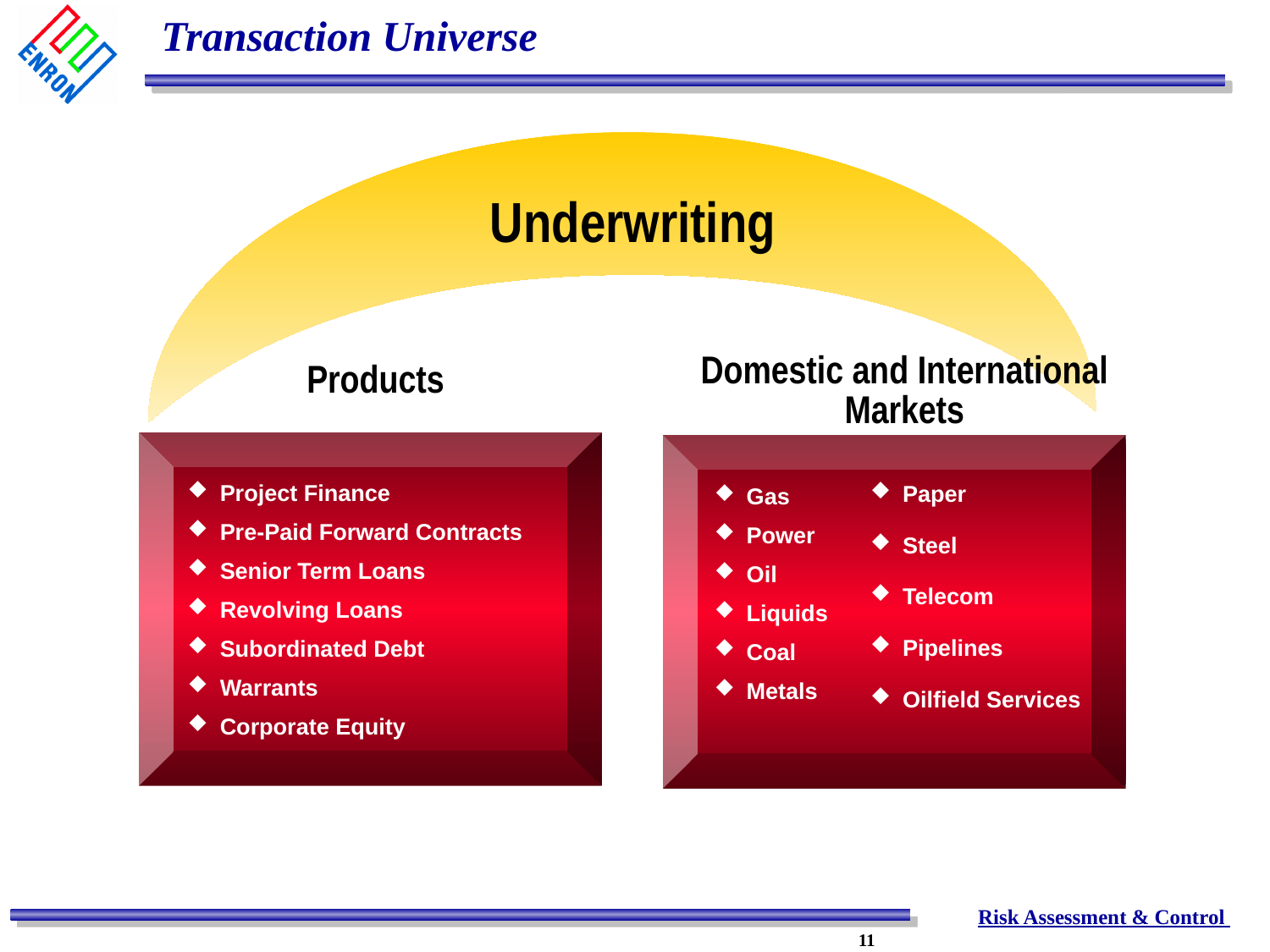

# Transaction Universe
Underwriting
Domestic and International Markets
Products

Project Finance
Pre-Paid Forward Contracts
Senior Term Loans
Revolving Loans
Subordinated Debt
Warrants
Corporate Equity

Paper
Steel
Telecom
Pipelines
Oilfield Services
Gas
Power
Oil
Liquids
Coal
Metals